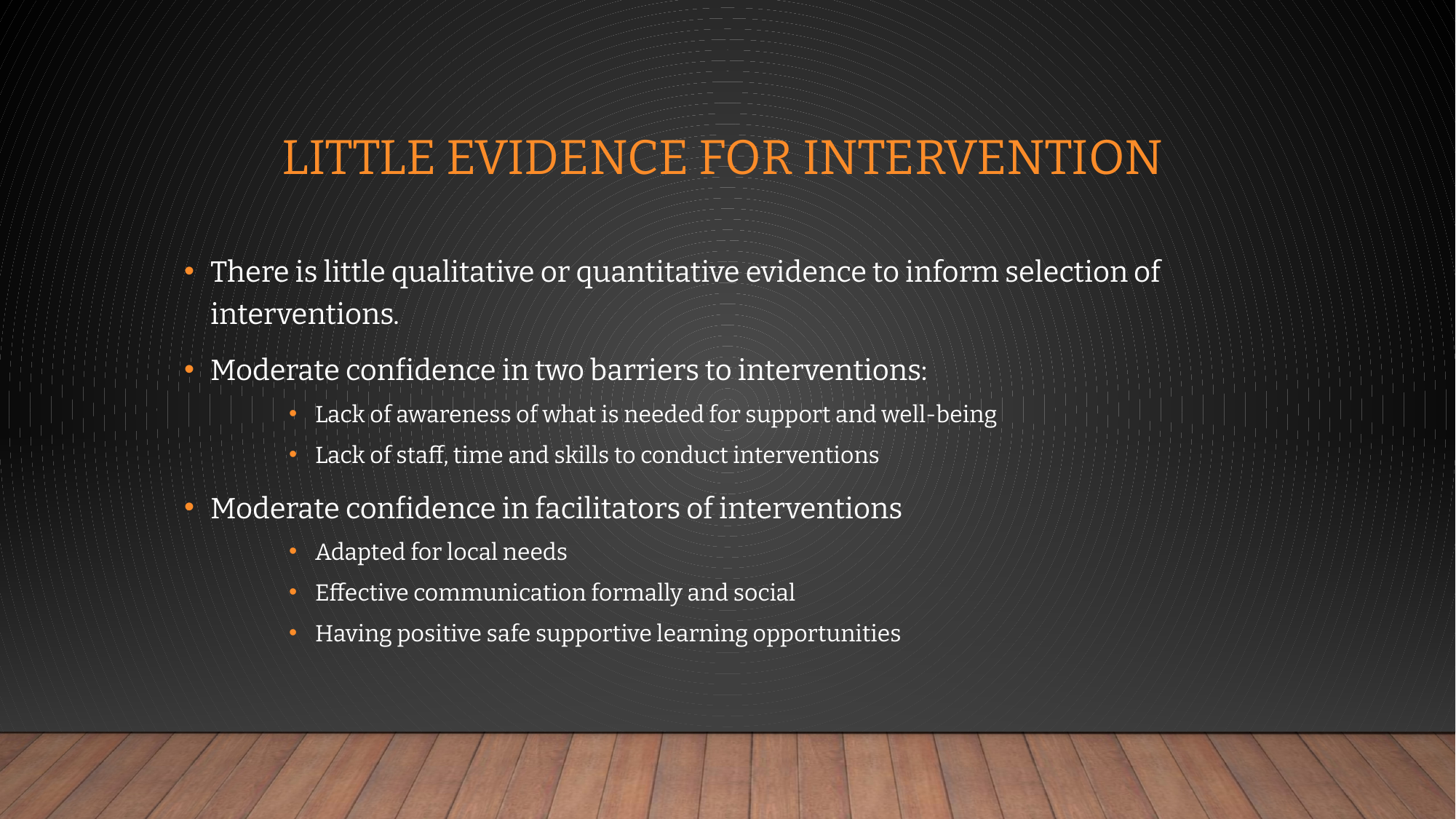

# Little evidence for intervention
There is little qualitative or quantitative evidence to inform selection of interventions.
Moderate confidence in two barriers to interventions:
Lack of awareness of what is needed for support and well-being
Lack of staff, time and skills to conduct interventions
Moderate confidence in facilitators of interventions
Adapted for local needs
Effective communication formally and social
Having positive safe supportive learning opportunities